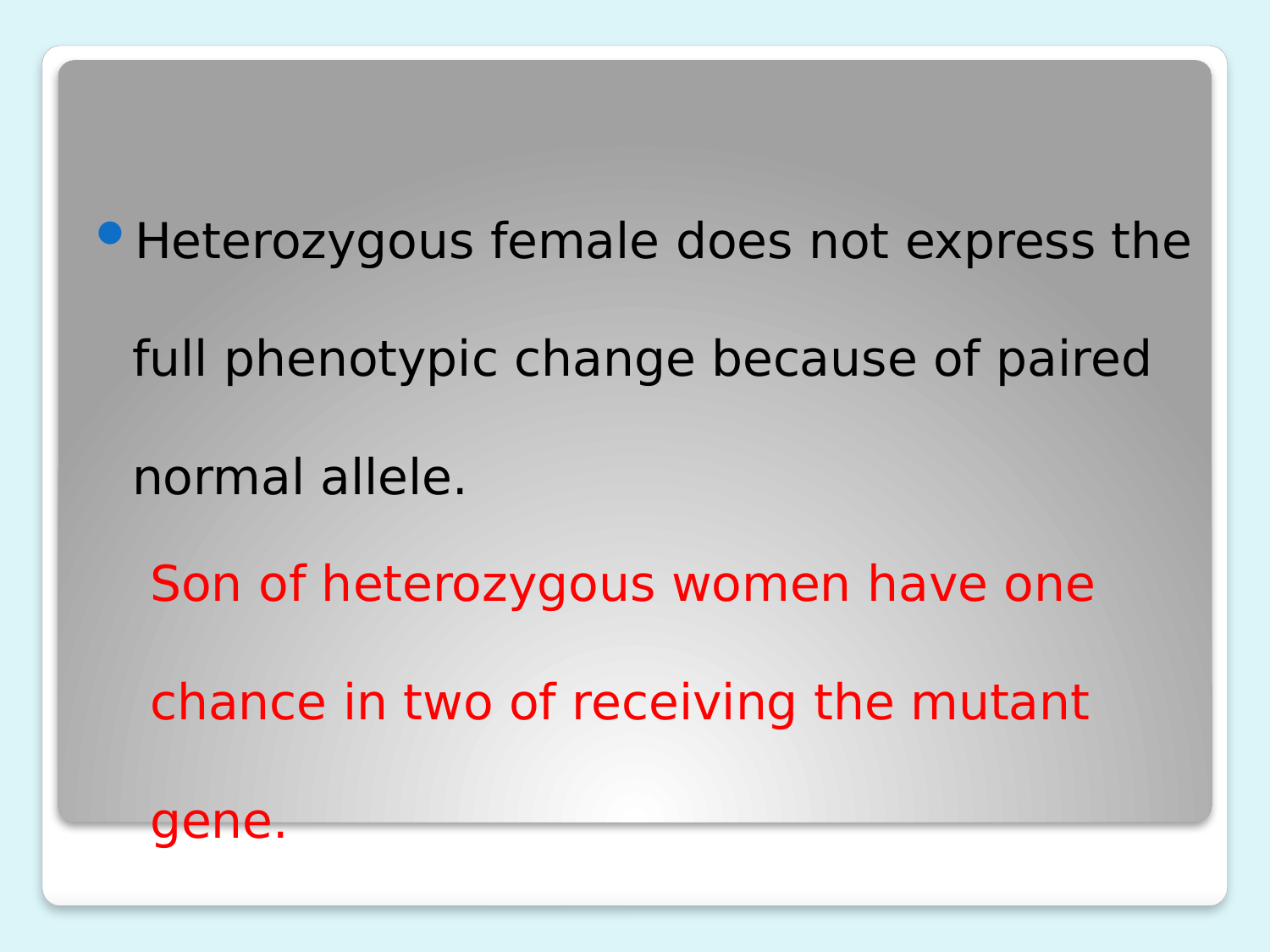

Heterozygous female does not express the full phenotypic change because of paired normal allele.

Son of heterozygous women have one chance in two of receiving the mutant gene.